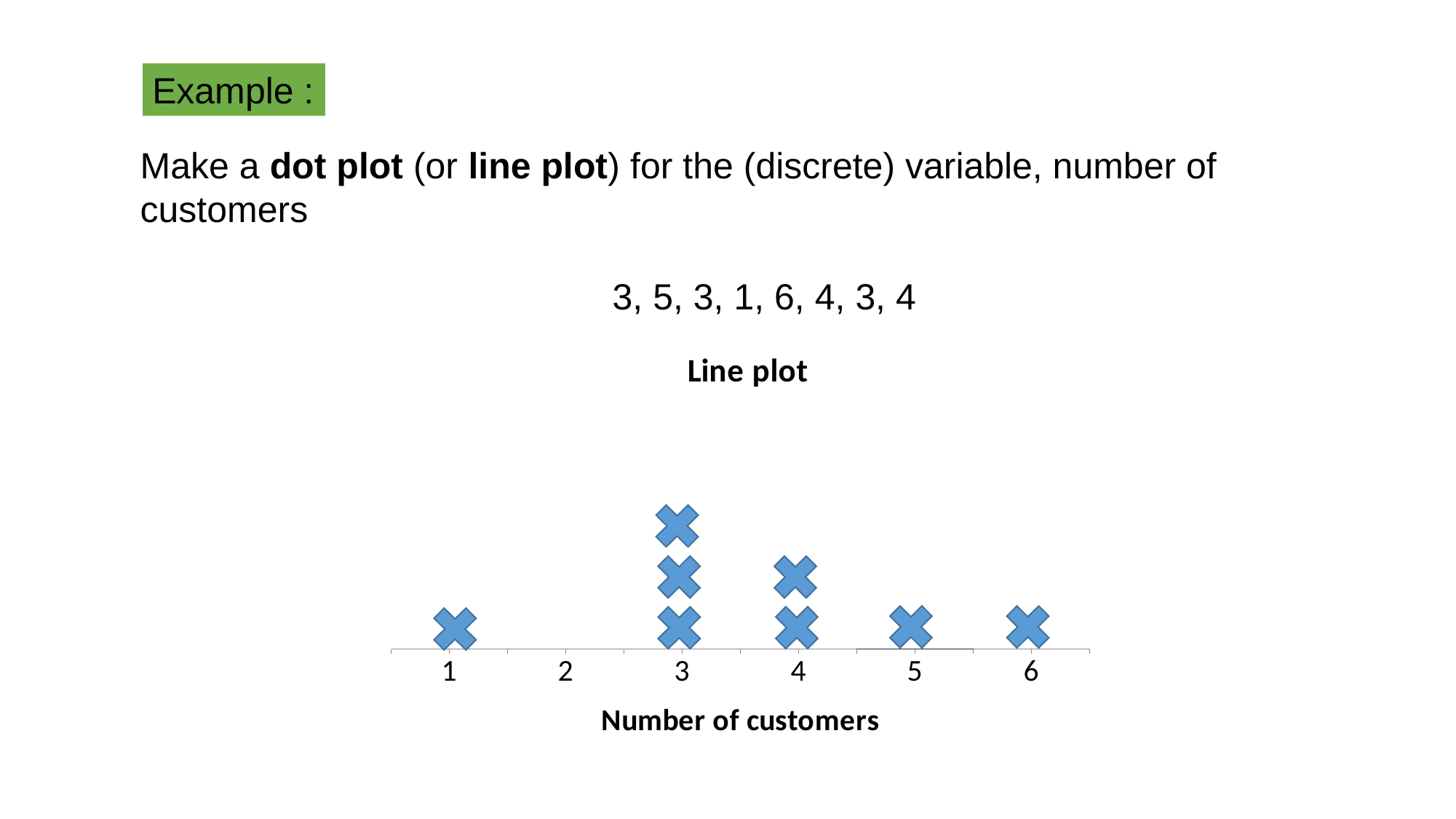

Example :
Make a dot plot (or line plot) for the (discrete) variable, number of customers

3, 5, 3, 1, 6, 4, 3, 4

### Chart: Line plot

| Category | Number of households  |
|---|---|
| 1 | None |
| 2 | None |
| 3 | None |
| 4 | None |
| 5 | 0.0 |
| 6 | None |